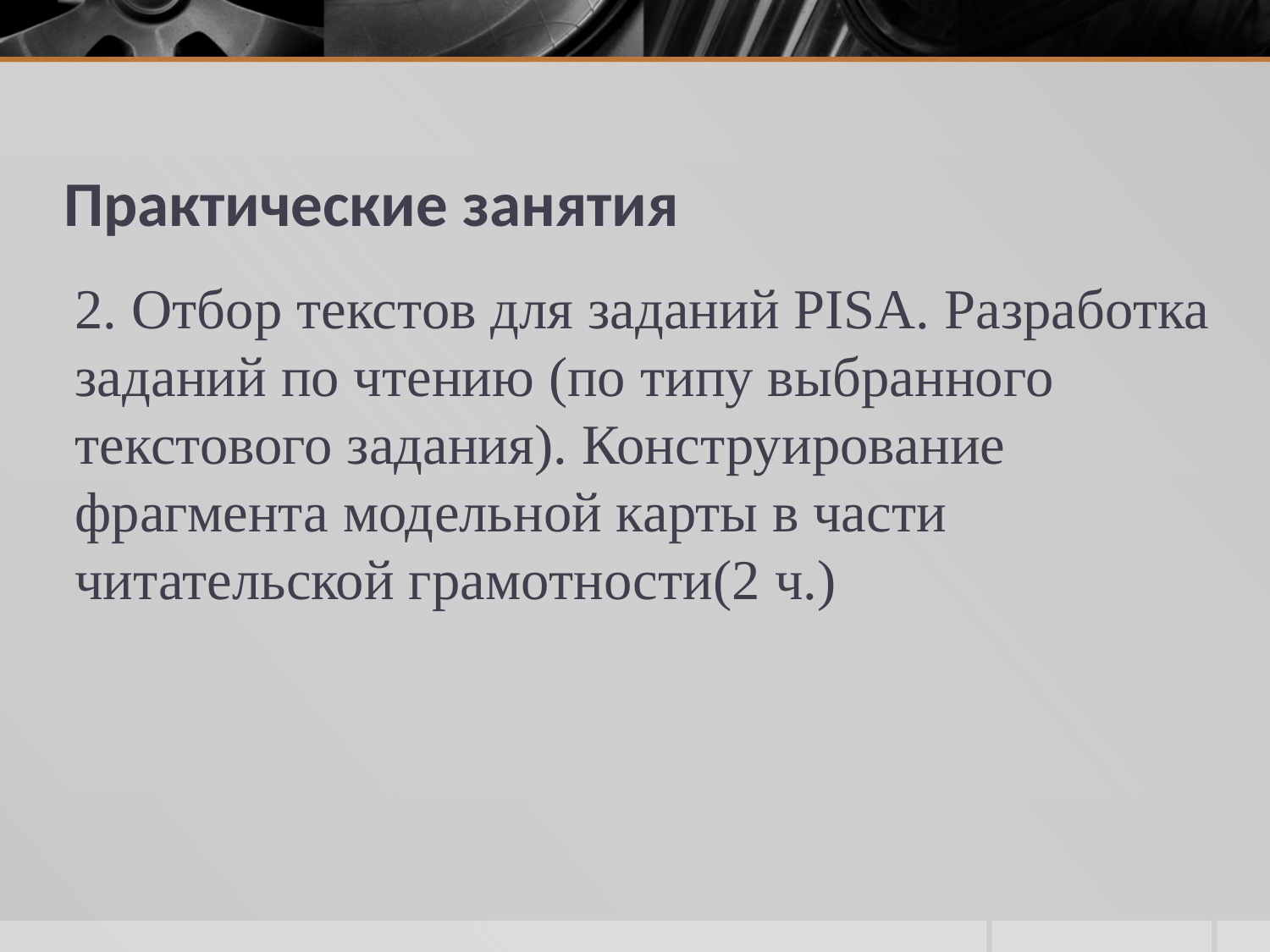

# Практические занятия
2. Отбор текстов для заданий PISA. Разработка заданий по чтению (по типу выбранного текстового задания). Конструирование фрагмента модельной карты в части читательской грамотности(2 ч.)